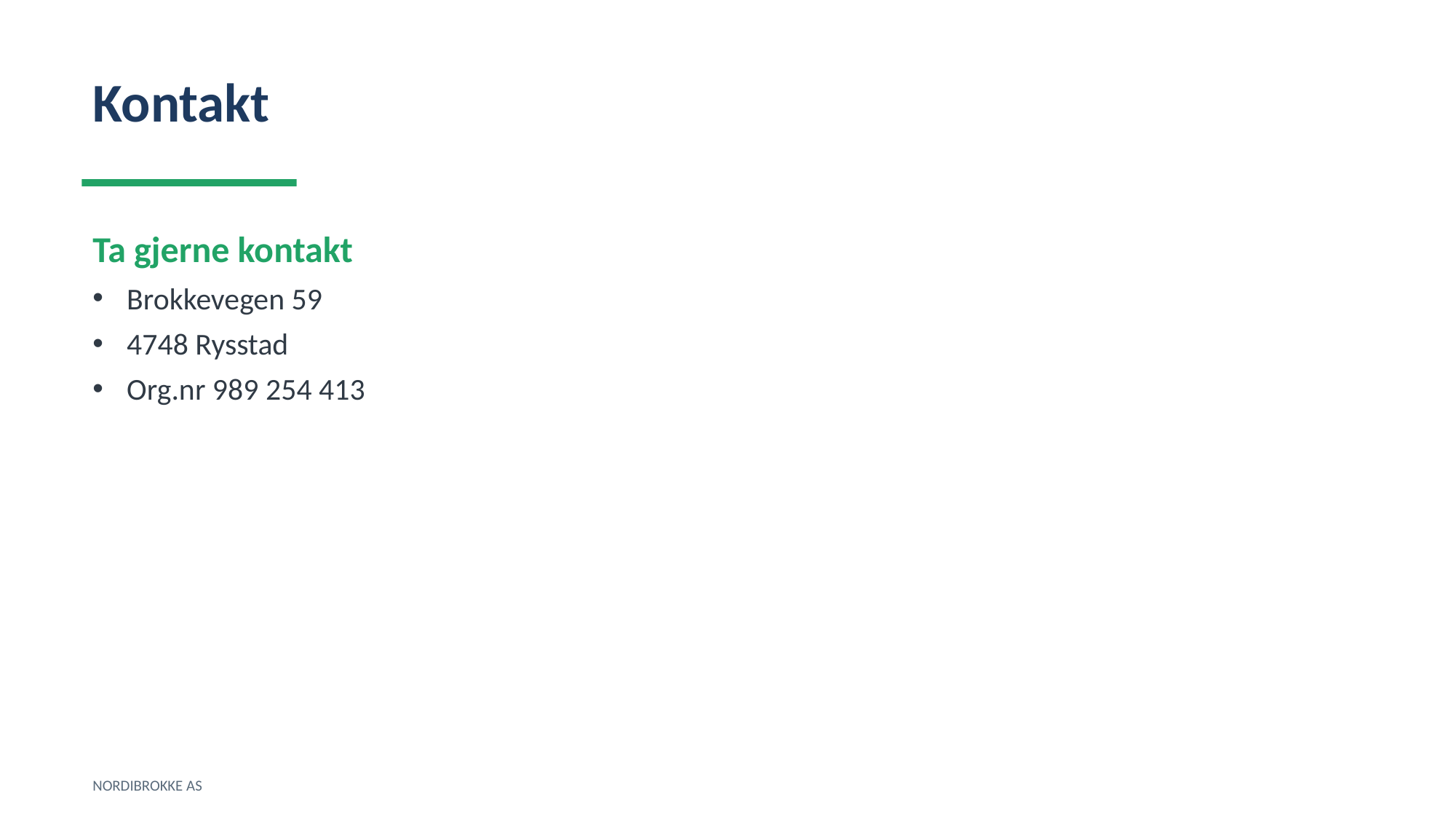

Kontakt

Ta gjerne kontakt
Brokkevegen 59
4748 Rysstad
Org.nr 989 254 413
NORDIBROKKE AS